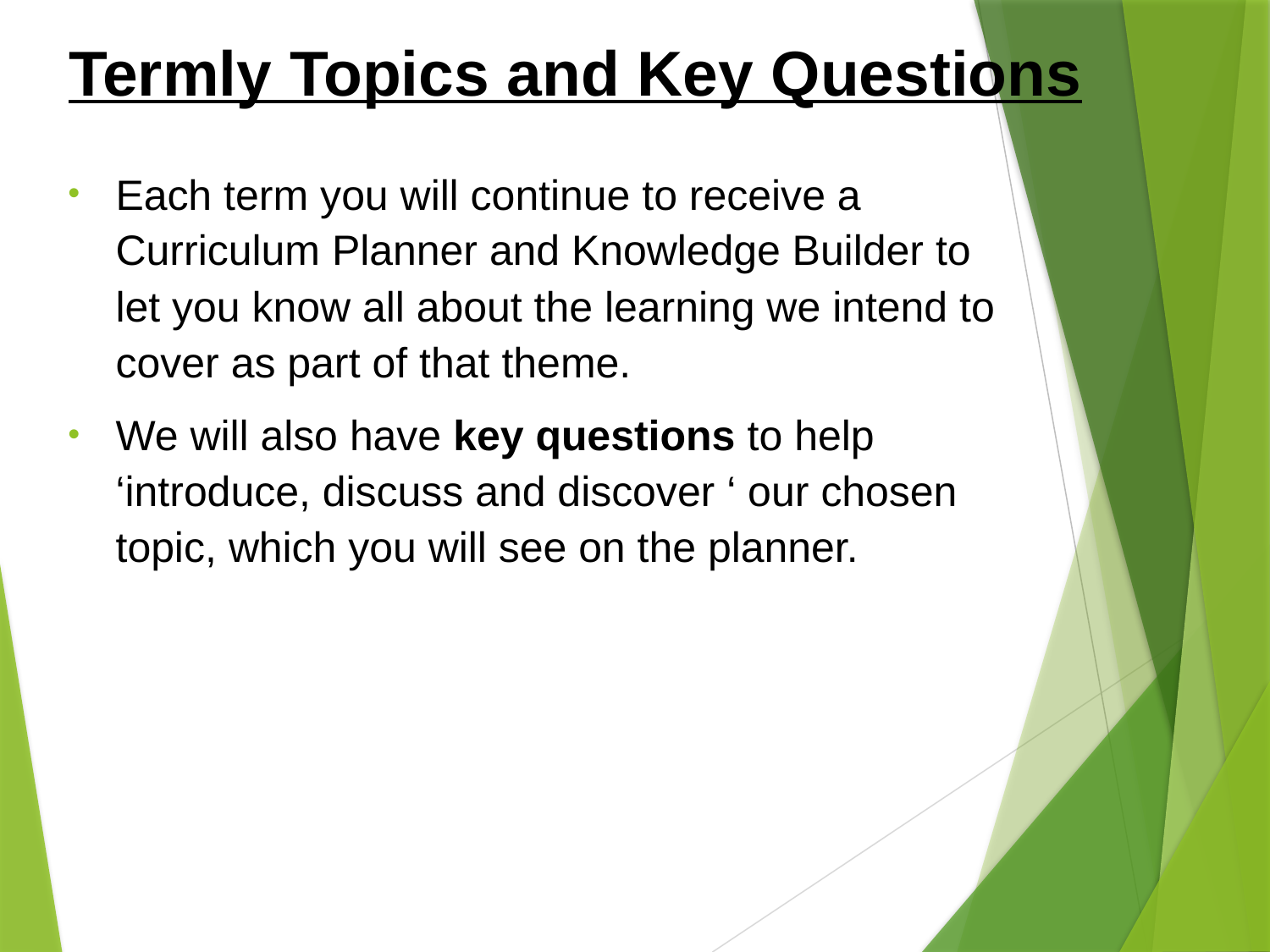

Termly Topics and Key Questions
Each term you will continue to receive a Curriculum Planner and Knowledge Builder to let you know all about the learning we intend to cover as part of that theme.
We will also have key questions to help ‘introduce, discuss and discover ‘ our chosen topic, which you will see on the planner.